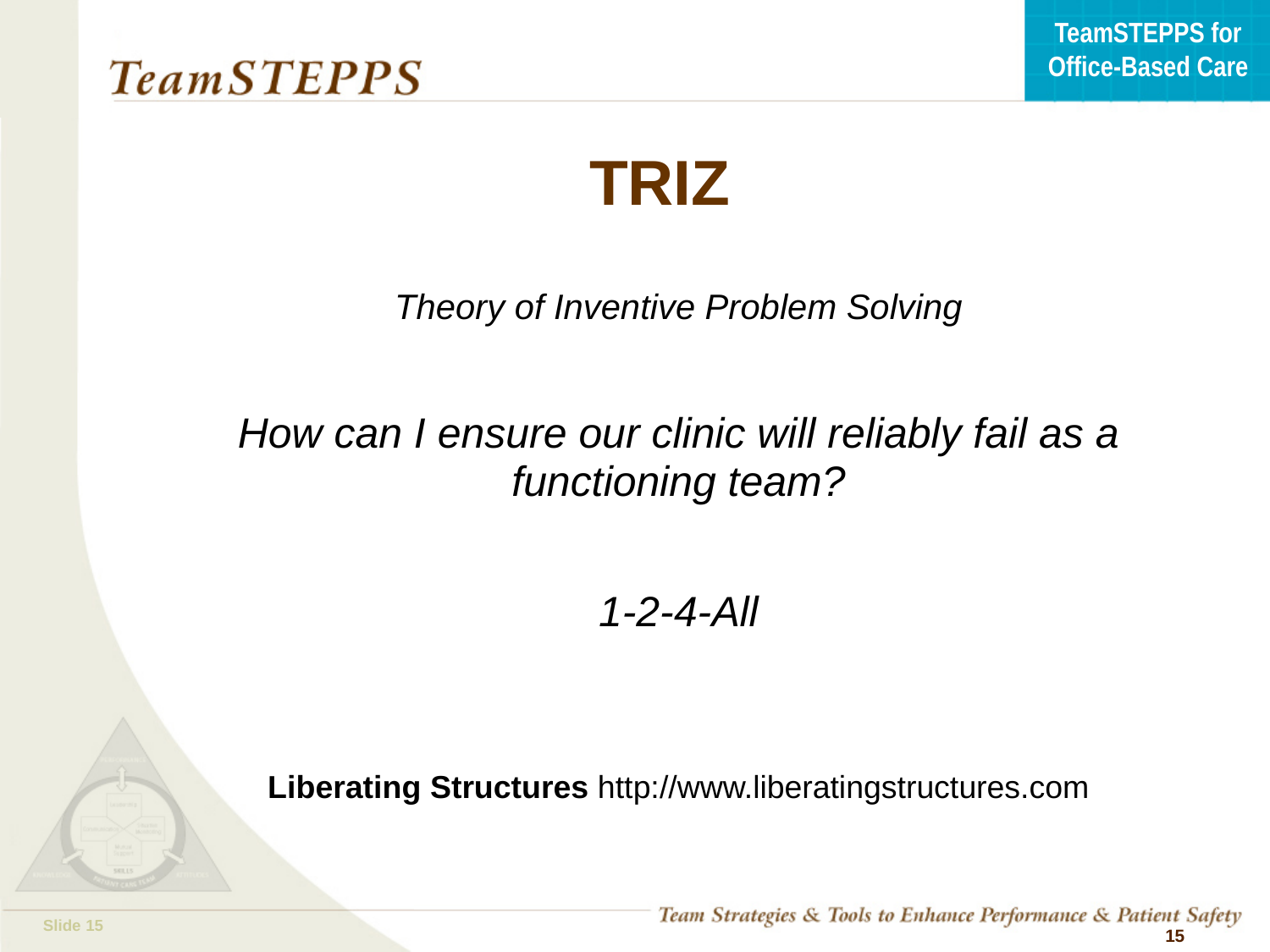

15
# TRIZ
Theory of Inventive Problem Solving

How can I ensure our clinic will reliably fail as a functioning team?

1-2-4-All

Liberating Structures http://www.liberatingstructures.com